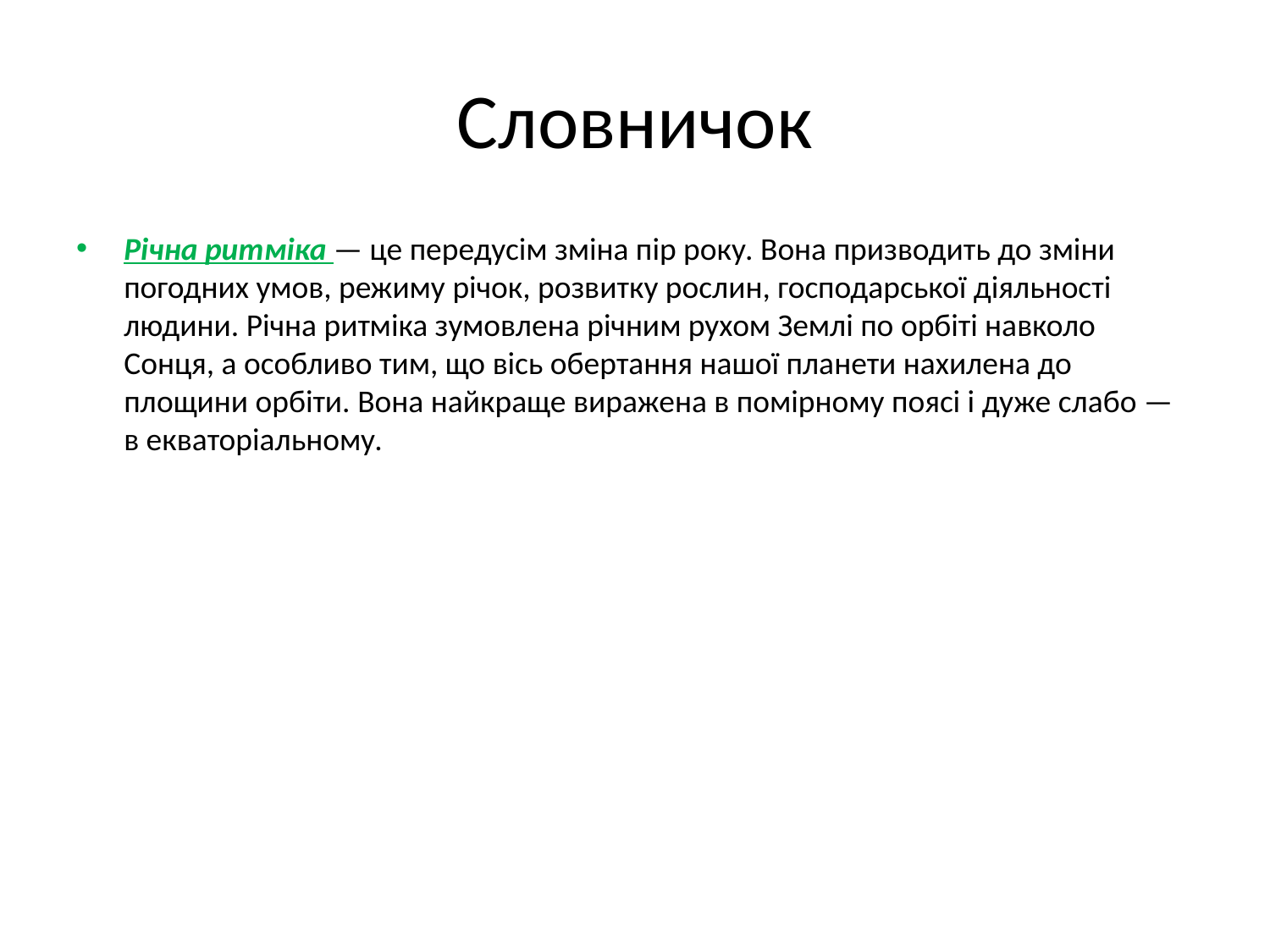

# Словничок
Річна ритміка — це передусім зміна пір року. Вона призводить до зміни погодних умов, режиму річок, розвитку рослин, господарської діяльності людини. Річна ритміка зумовлена річним рухом Землі по орбіті навколо Сонця, а особливо тим, що вісь обертання нашої планети нахилена до площини орбіти. Вона найкраще виражена в помірному поясі і дуже слабо — в екваторіальному.